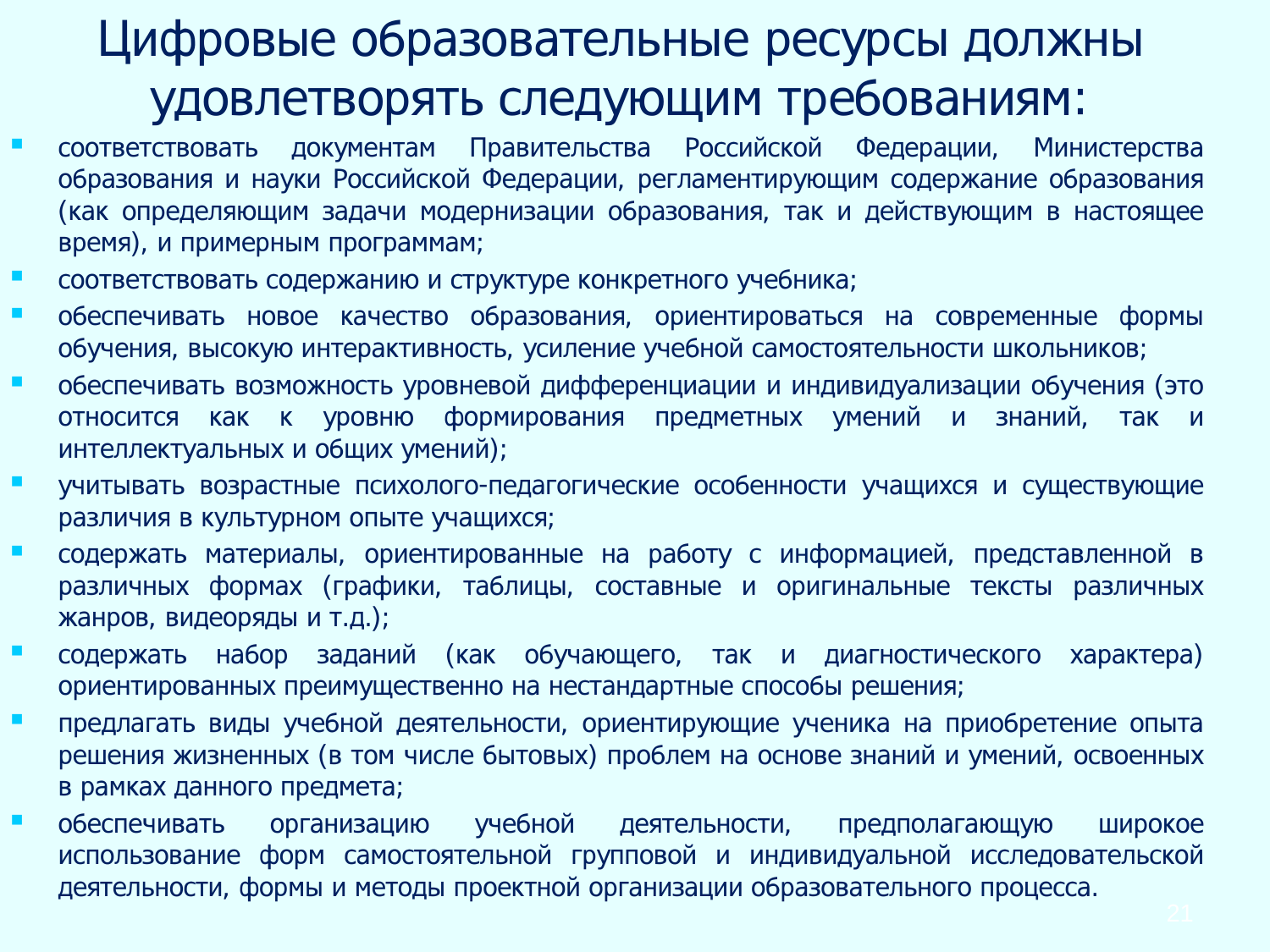

Цифровые образовательные ресурсы должны удовлетворять следующим требованиям:
соответствовать документам Правительства Российской Федерации, Министерства образования и науки Российской Федерации, регламентирующим содержание образования (как определяющим задачи модернизации образования, так и действующим в настоящее время), и примерным программам;
соответствовать содержанию и структуре конкретного учебника;
обеспечивать новое качество образования, ориентироваться на современные формы обучения, высокую интерактивность, усиление учебной самостоятельности школьников;
обеспечивать возможность уровневой дифференциации и индивидуализации обучения (это относится как к уровню формирования предметных умений и знаний, так и интеллектуальных и общих умений);
учитывать возрастные психолого-педагогические особенности учащихся и существующие различия в культурном опыте учащихся;
содержать материалы, ориентированные на работу с информацией, представленной в различных формах (графики, таблицы, составные и оригинальные тексты различных жанров, видеоряды и т.д.);
содержать набор заданий (как обучающего, так и диагностического характера) ориентированных преимущественно на нестандартные способы решения;
предлагать виды учебной деятельности, ориентирующие ученика на приобретение опыта решения жизненных (в том числе бытовых) проблем на основе знаний и умений, освоенных в рамках данного предмета;
обеспечивать организацию учебной деятельности, предполагающую широкое использование форм самостоятельной групповой и индивидуальной исследовательской деятельности, формы и методы проектной организации образовательного процесса.

21